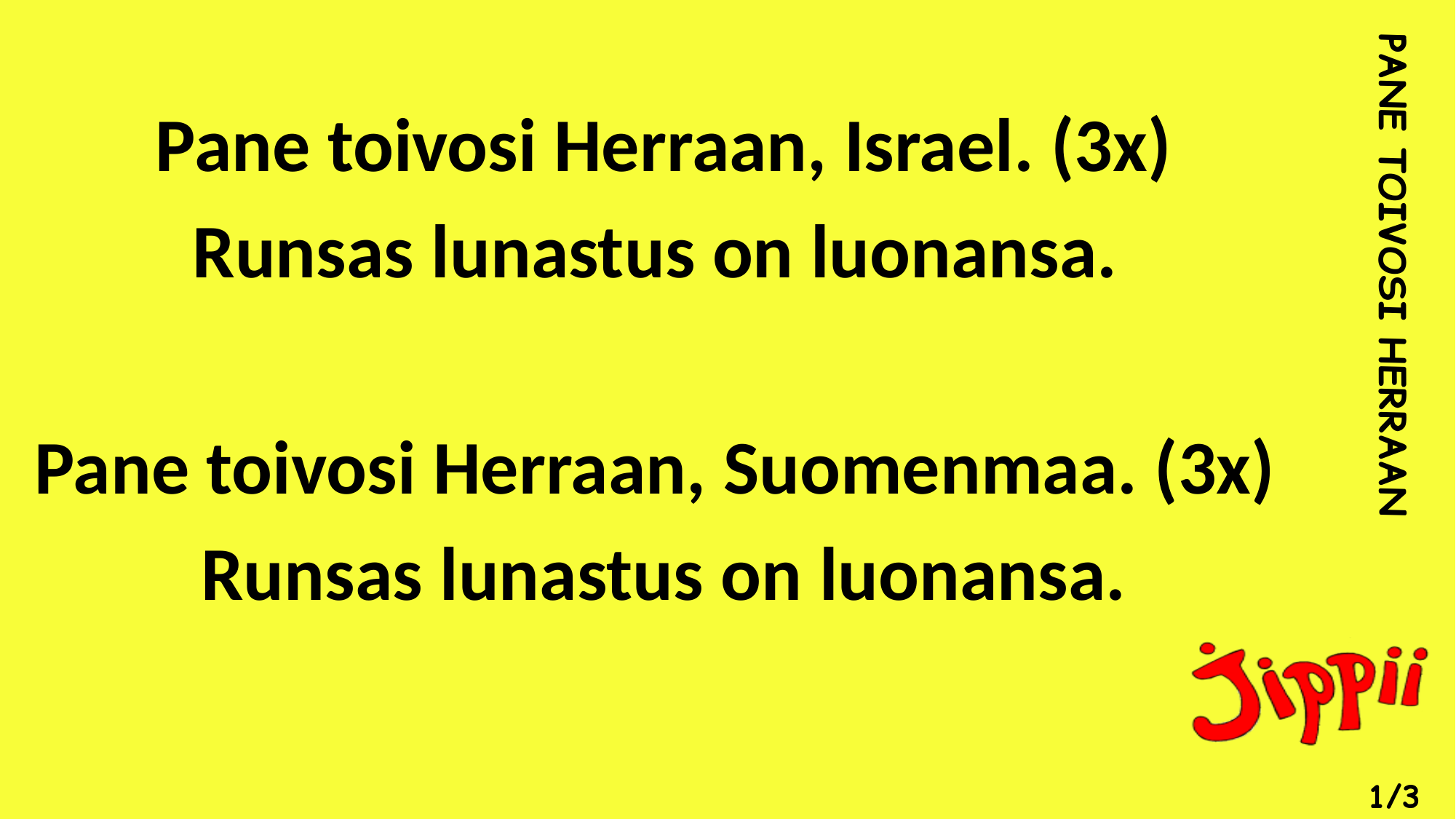

Pane toivosi Herraan, Israel. (3x)
Runsas lunastus on luonansa.

Pane toivosi Herraan, Suomenmaa. (3x)
Runsas lunastus on luonansa.
PANE TOIVOSI HERRAAN
1/3